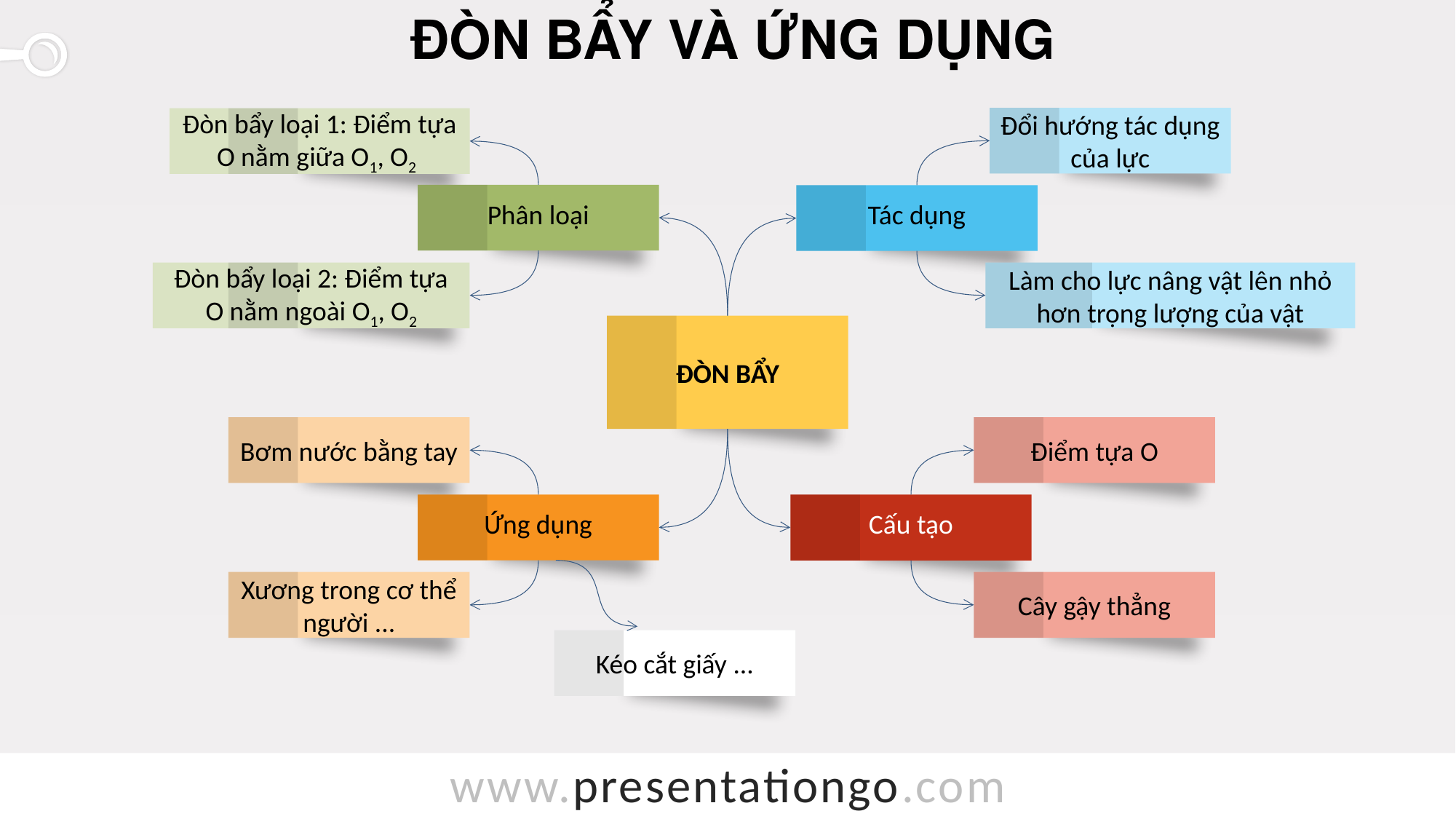

# ĐÒN BẨY VÀ ỨNG DỤNG
Đổi hướng tác dụng của lực

Đòn bẩy loại 1: Điểm tựa O nằm giữa O1, O2

Phân loại

Tác dụng

Đòn bẩy loại 2: Điểm tựa O nằm ngoài O1, O2

Làm cho lực nâng vật lên nhỏ hơn trọng lượng của vật

Đòn bẩy

Bơm nước bằng tay

Điểm tựa O

Ứng dụng

Cấu tạo

Cây gậy thẳng

Xương trong cơ thể người ...

Kéo cắt giấy ...